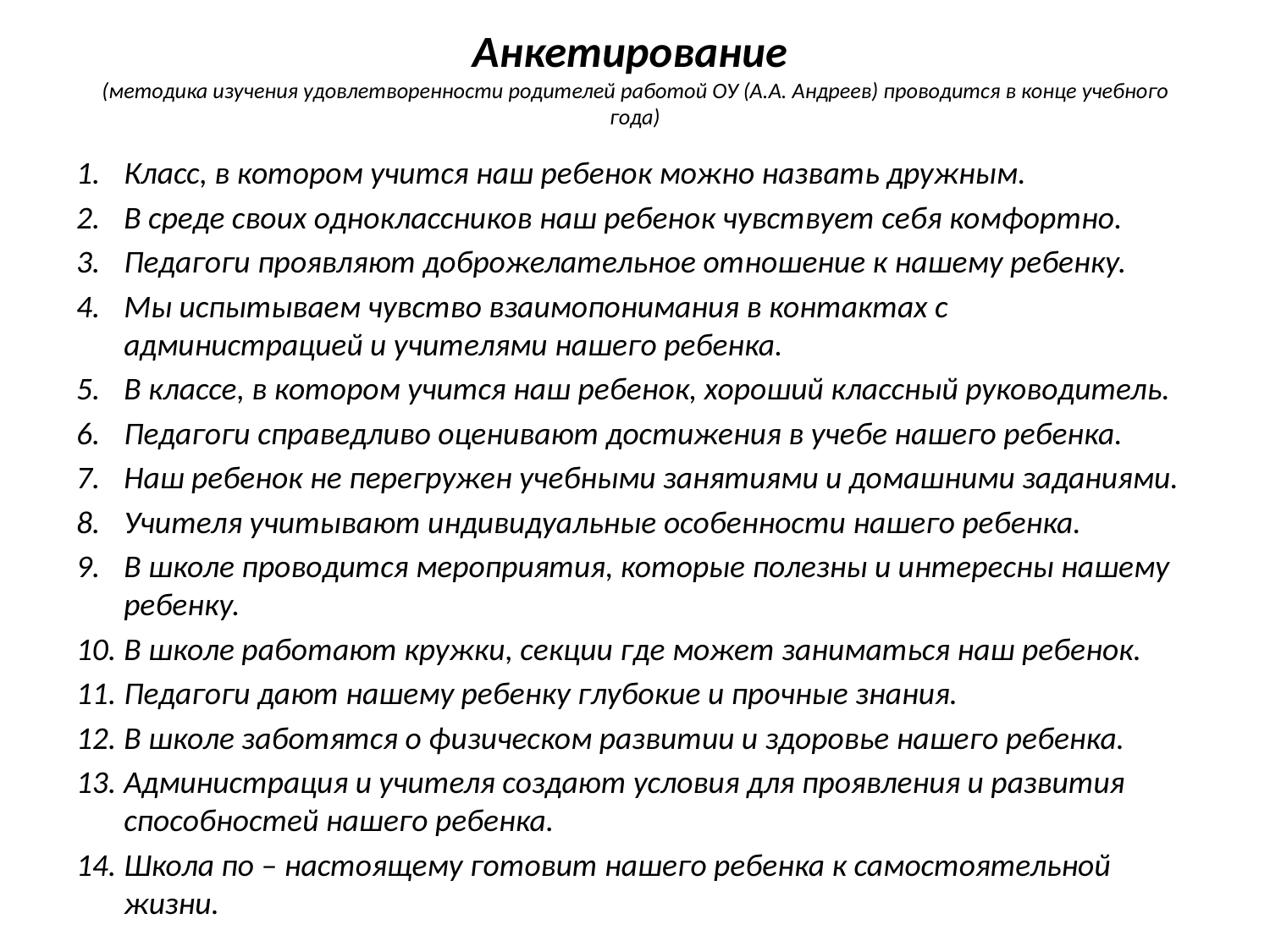

# Анкетирование (методика изучения удовлетворенности родителей работой ОУ (А.А. Андреев) проводится в конце учебного года)
Класс, в котором учится наш ребенок можно назвать дружным.
В среде своих одноклассников наш ребенок чувствует себя комфортно.
Педагоги проявляют доброжелательное отношение к нашему ребенку.
Мы испытываем чувство взаимопонимания в контактах с администрацией и учителями нашего ребенка.
В классе, в котором учится наш ребенок, хороший классный руководитель.
Педагоги справедливо оценивают достижения в учебе нашего ребенка.
Наш ребенок не перегружен учебными занятиями и домашними заданиями.
Учителя учитывают индивидуальные особенности нашего ребенка.
В школе проводится мероприятия, которые полезны и интересны нашему ребенку.
В школе работают кружки, секции где может заниматься наш ребенок.
Педагоги дают нашему ребенку глубокие и прочные знания.
В школе заботятся о физическом развитии и здоровье нашего ребенка.
Администрация и учителя создают условия для проявления и развития способностей нашего ребенка.
Школа по – настоящему готовит нашего ребенка к самостоятельной жизни.